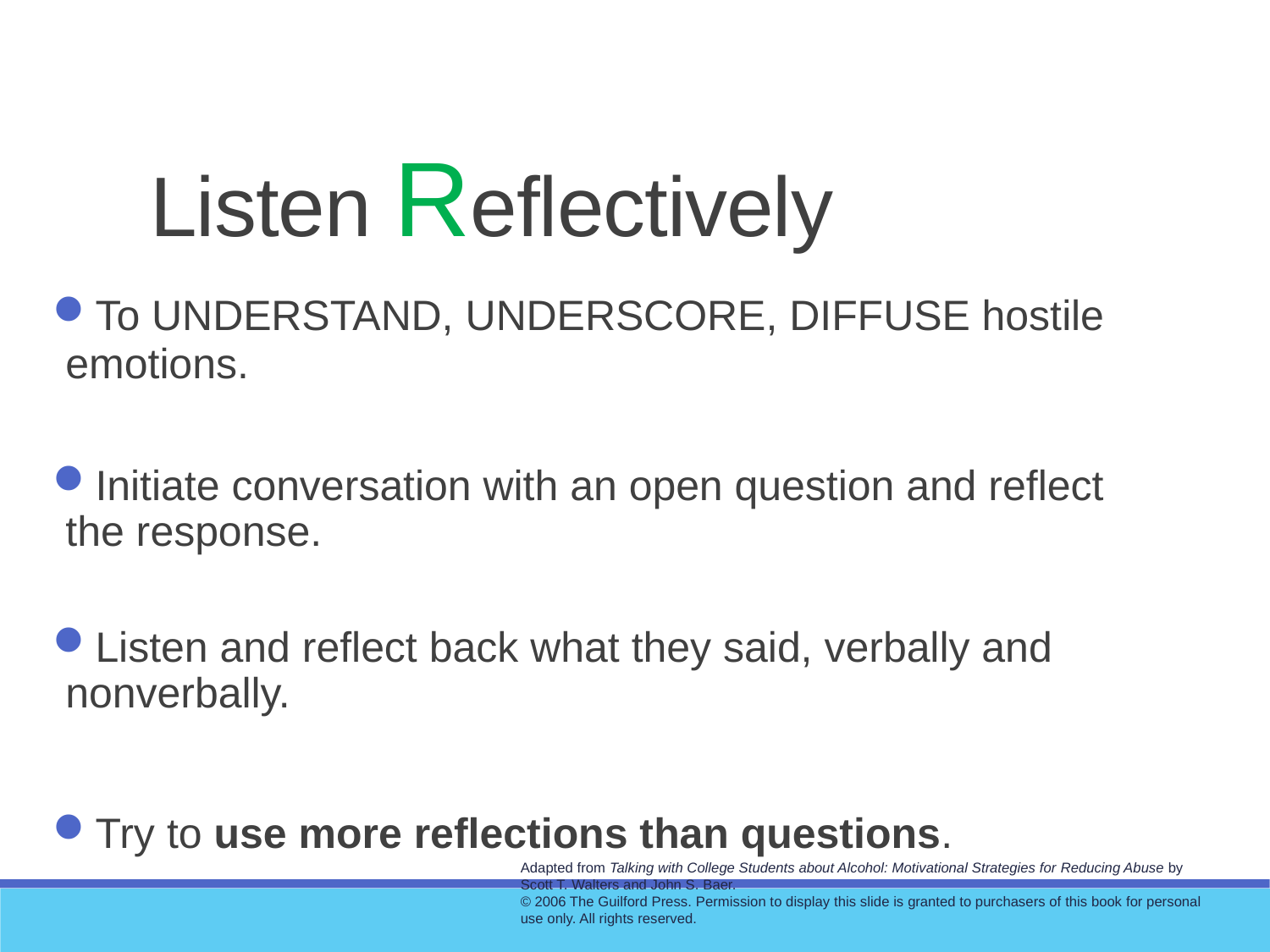

Listen Reflectively
To UNDERSTAND, UNDERSCORE, DIFFUSE hostile emotions.
Initiate conversation with an open question and reflect the response.
Listen and reflect back what they said, verbally and nonverbally.

Try to use more reflections than questions.
Adapted from Talking with College Students about Alcohol: Motivational Strategies for Reducing Abuse by Scott T. Walters and John S. Baer.
© 2006 The Guilford Press. Permission to display this slide is granted to purchasers of this book for personal use only. All rights reserved.